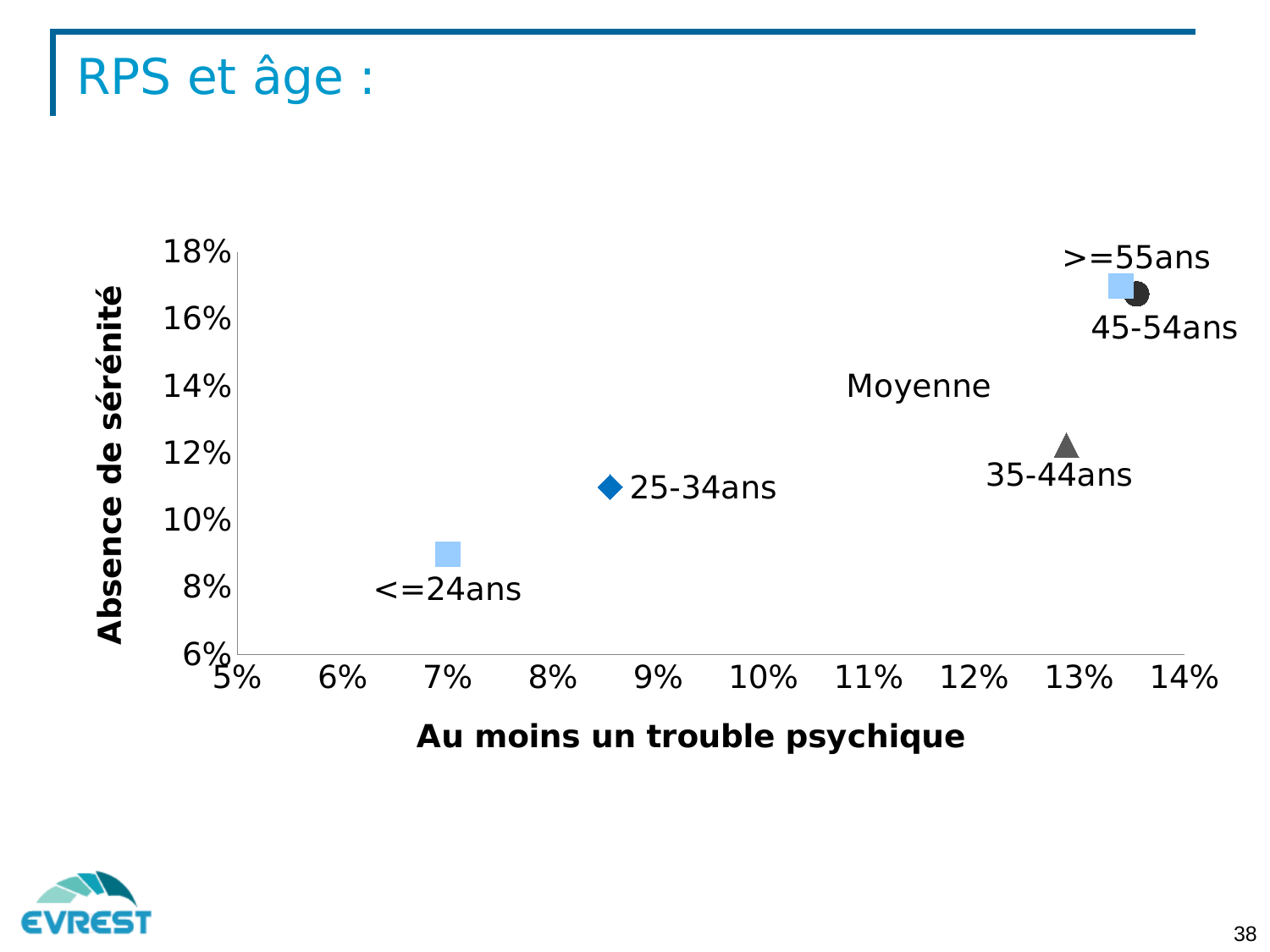

RPS et âge :

### Chart

| Category | <=24ans | 25-34ans | 35-44ans | 45-54ans | >=55ans | Moyenne |
|---|---|---|---|---|---|---|
38